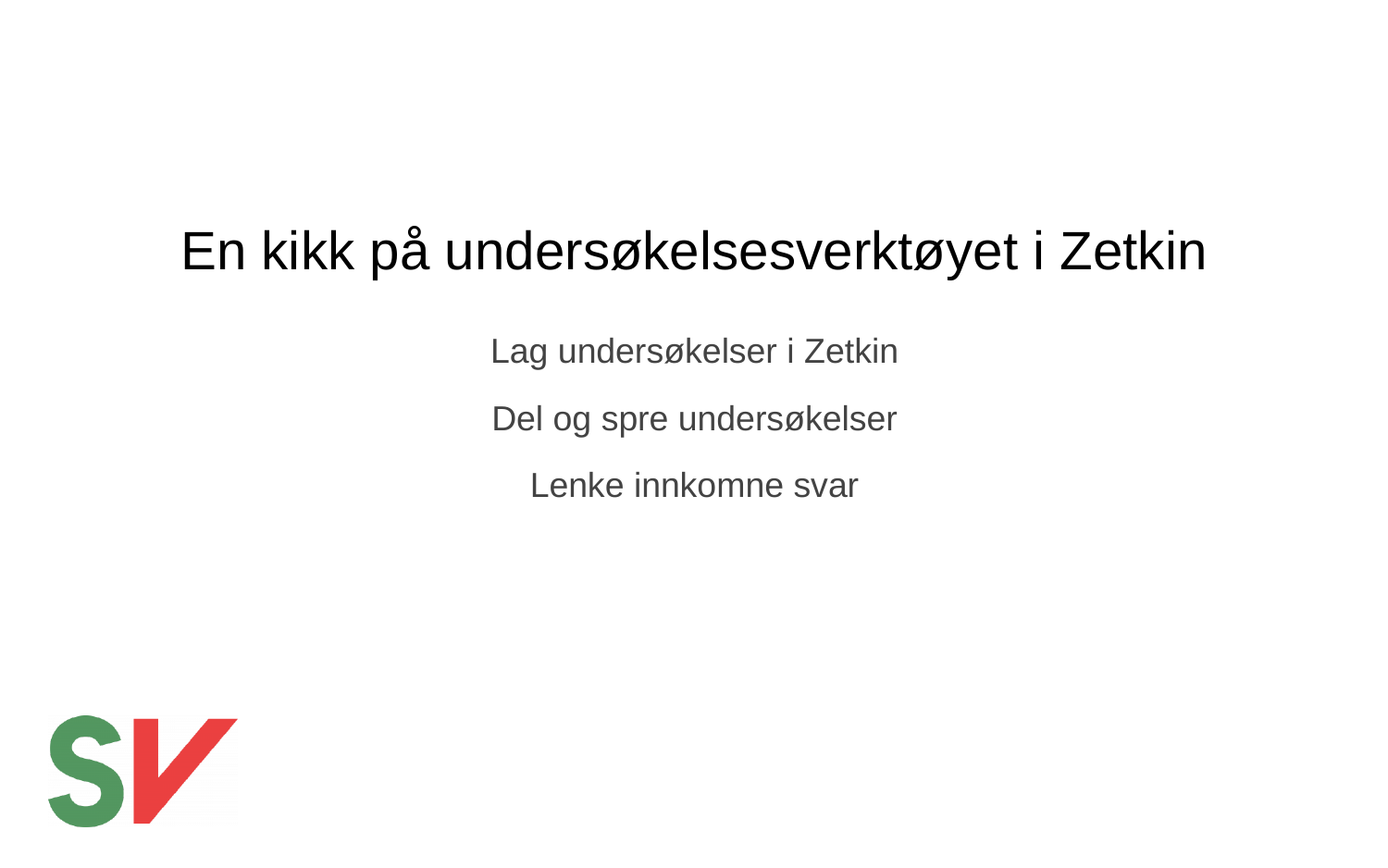

# En kikk på undersøkelsesverktøyet i Zetkin
Lag undersøkelser i Zetkin
Del og spre undersøkelser
Lenke innkomne svar